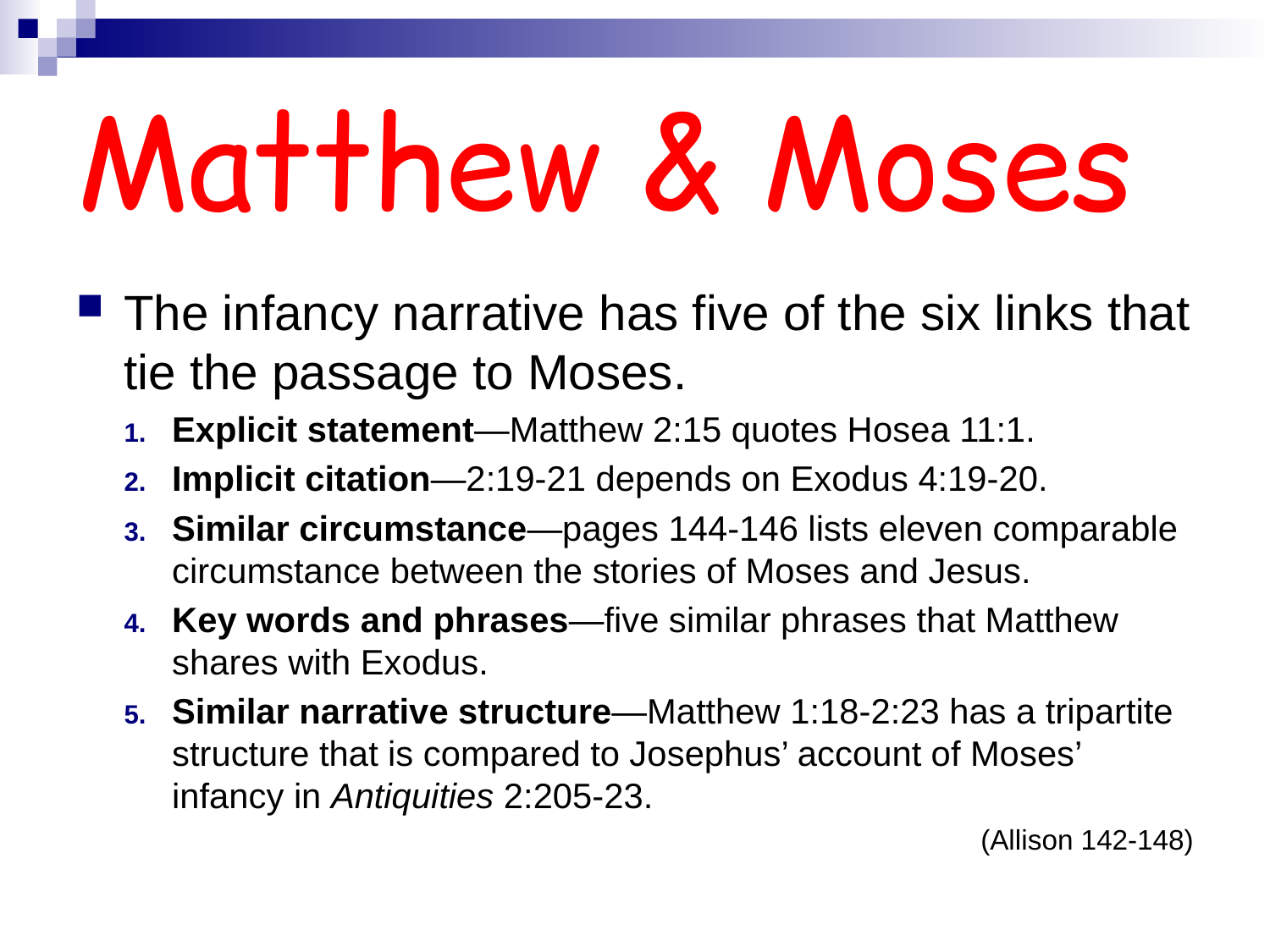

# Matthew & Moses
The infancy narrative has five of the six links that tie the passage to Moses.
Explicit statement—Matthew 2:15 quotes Hosea 11:1.
Implicit citation—2:19-21 depends on Exodus 4:19-20.
Similar circumstance—pages 144-146 lists eleven comparable circumstance between the stories of Moses and Jesus.
Key words and phrases—five similar phrases that Matthew shares with Exodus.
Similar narrative structure—Matthew 1:18-2:23 has a tripartite structure that is compared to Josephus’ account of Moses’ infancy in Antiquities 2:205-23.
(Allison 142-148)